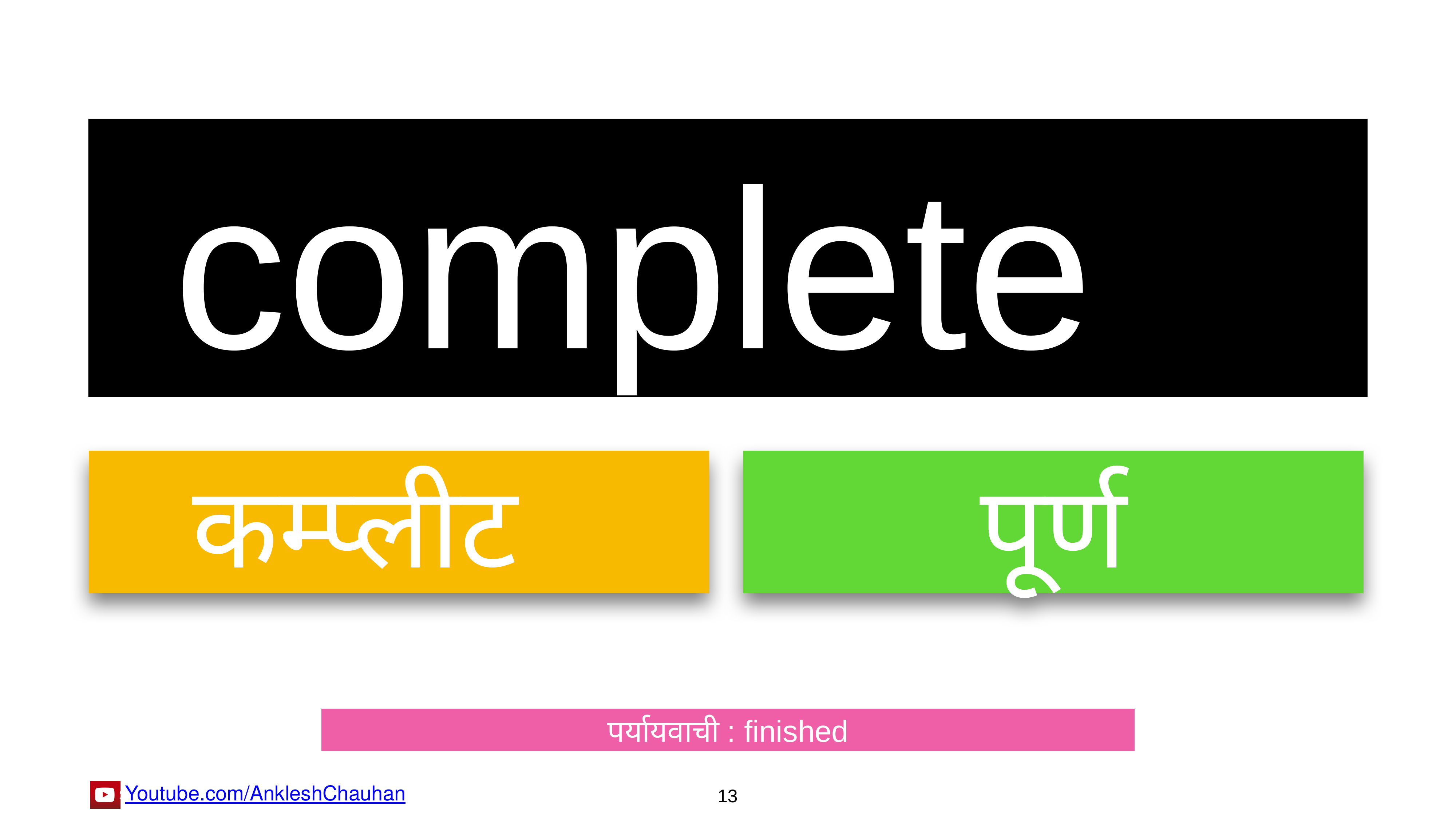

complete
कम्प्लीट
पूर्ण
पर्यायवाची : finished
13